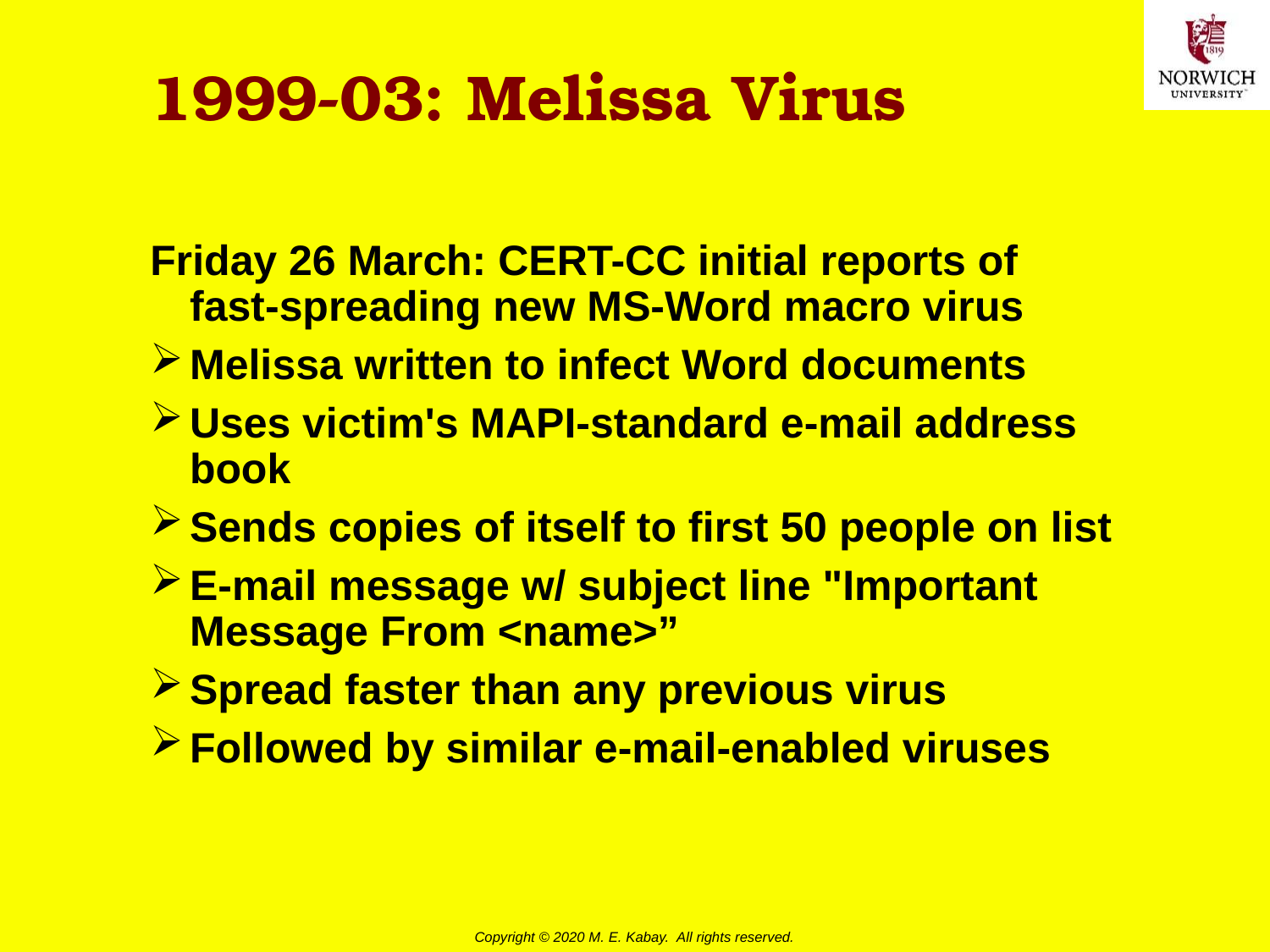

# 1999-03: Melissa Virus
Friday 26 March: CERT-CC initial reports of fast-spreading new MS-Word macro virus
Melissa written to infect Word documents
Uses victim's MAPI-standard e-mail address book
Sends copies of itself to first 50 people on list
E-mail message w/ subject line "Important Message From <name>”
Spread faster than any previous virus
Followed by similar e-mail-enabled viruses